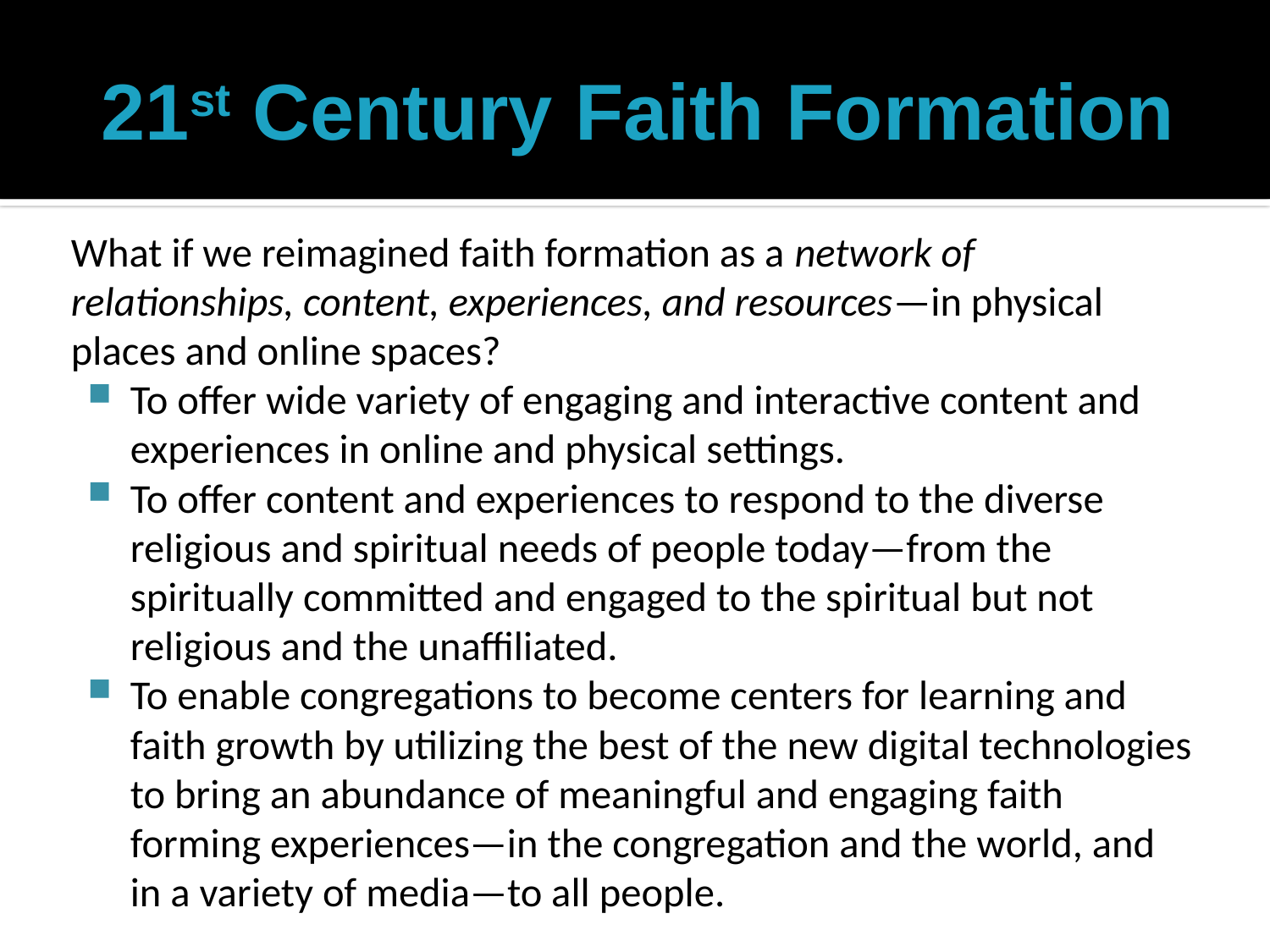

# 21st Century Faith Formation
What if we reimagined faith formation as a network of relationships, content, experiences, and resources—in physical places and online spaces?
To offer wide variety of engaging and interactive content and experiences in online and physical settings.
To offer content and experiences to respond to the diverse religious and spiritual needs of people today—from the spiritually committed and engaged to the spiritual but not religious and the unaffiliated.
To enable congregations to become centers for learning and faith growth by utilizing the best of the new digital technologies to bring an abundance of meaningful and engaging faith forming experiences—in the congregation and the world, and in a variety of media—to all people.